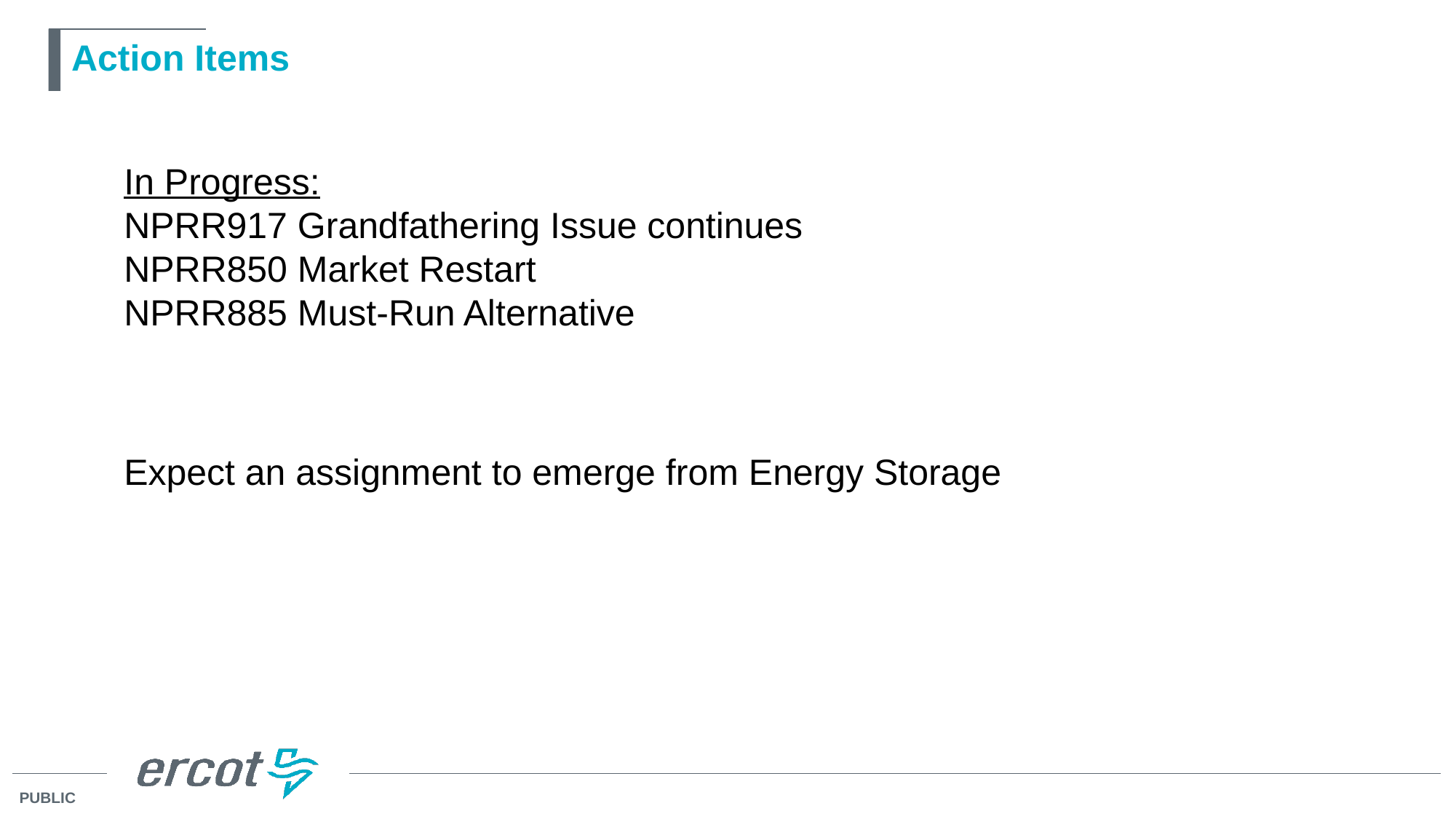

# Action Items
In Progress:
NPRR917 Grandfathering Issue continues
NPRR850 Market Restart
NPRR885 Must-Run Alternative

Expect an assignment to emerge from Energy Storage